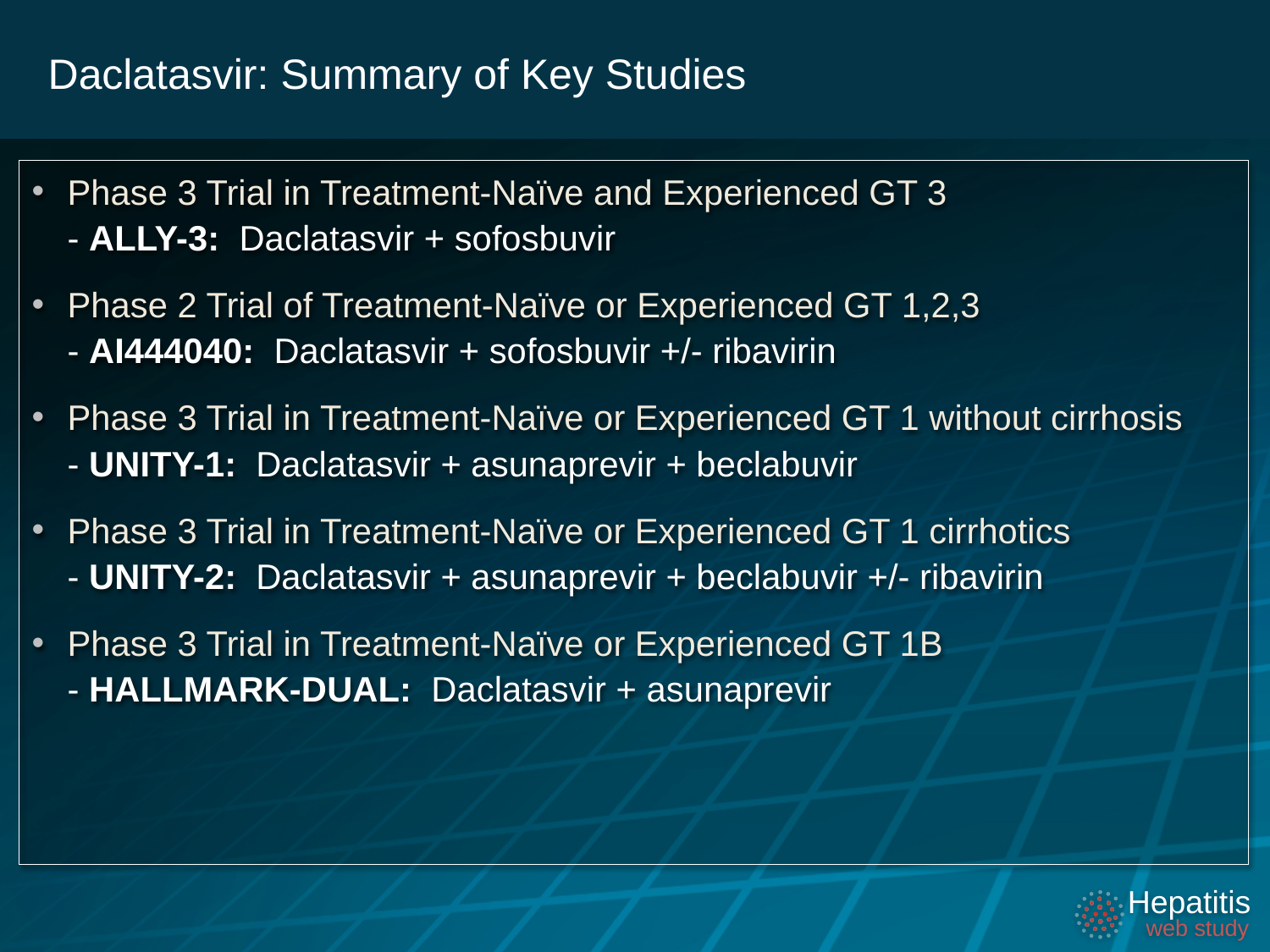

Daclatasvir: Summary of Key Studies
Phase 3 Trial in Treatment-Naïve and Experienced GT 3
- ALLY-3:  Daclatasvir + sofosbuvir
Phase 2 Trial of Treatment-Naïve or Experienced GT 1,2,3
- AI444040:  Daclatasvir + sofosbuvir +/- ribavirin
Phase 3 Trial in Treatment-Naïve or Experienced GT 1 without cirrhosis
- UNITY-1:  Daclatasvir + asunaprevir + beclabuvir
Phase 3 Trial in Treatment-Naïve or Experienced GT 1 cirrhotics
- UNITY-2:  Daclatasvir + asunaprevir + beclabuvir +/- ribavirin
Phase 3 Trial in Treatment-Naïve or Experienced GT 1B
- HALLMARK-DUAL:  Daclatasvir + asunaprevir